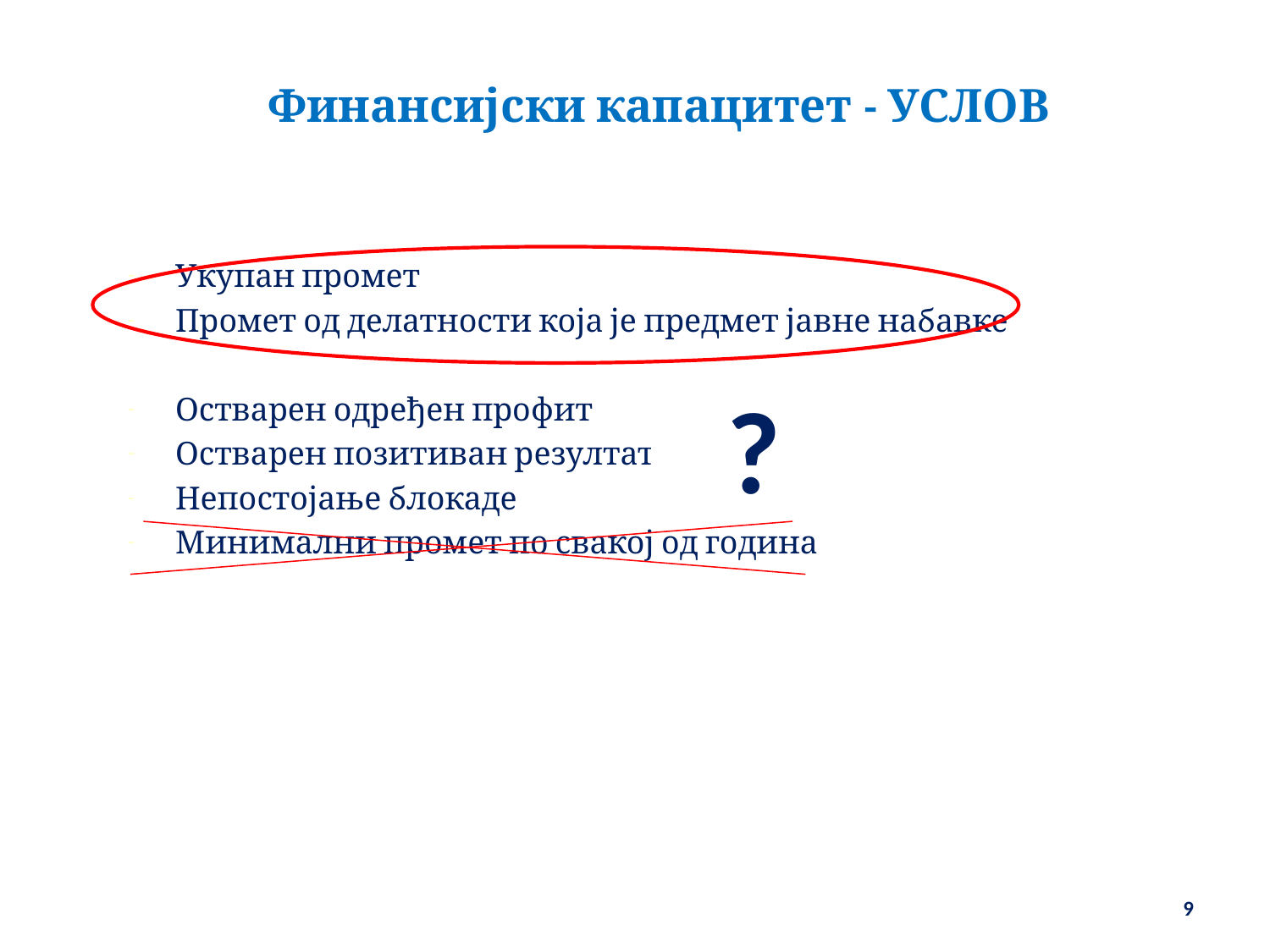

# Финансијски капацитет - УСЛОВ

Укупан промет
Промет од делатности која је предмет јавне набавке

Остварен одређен профит
Остварен позитиван резултат
Непостојање блокаде
Минимални промет по свакој од година

?
9